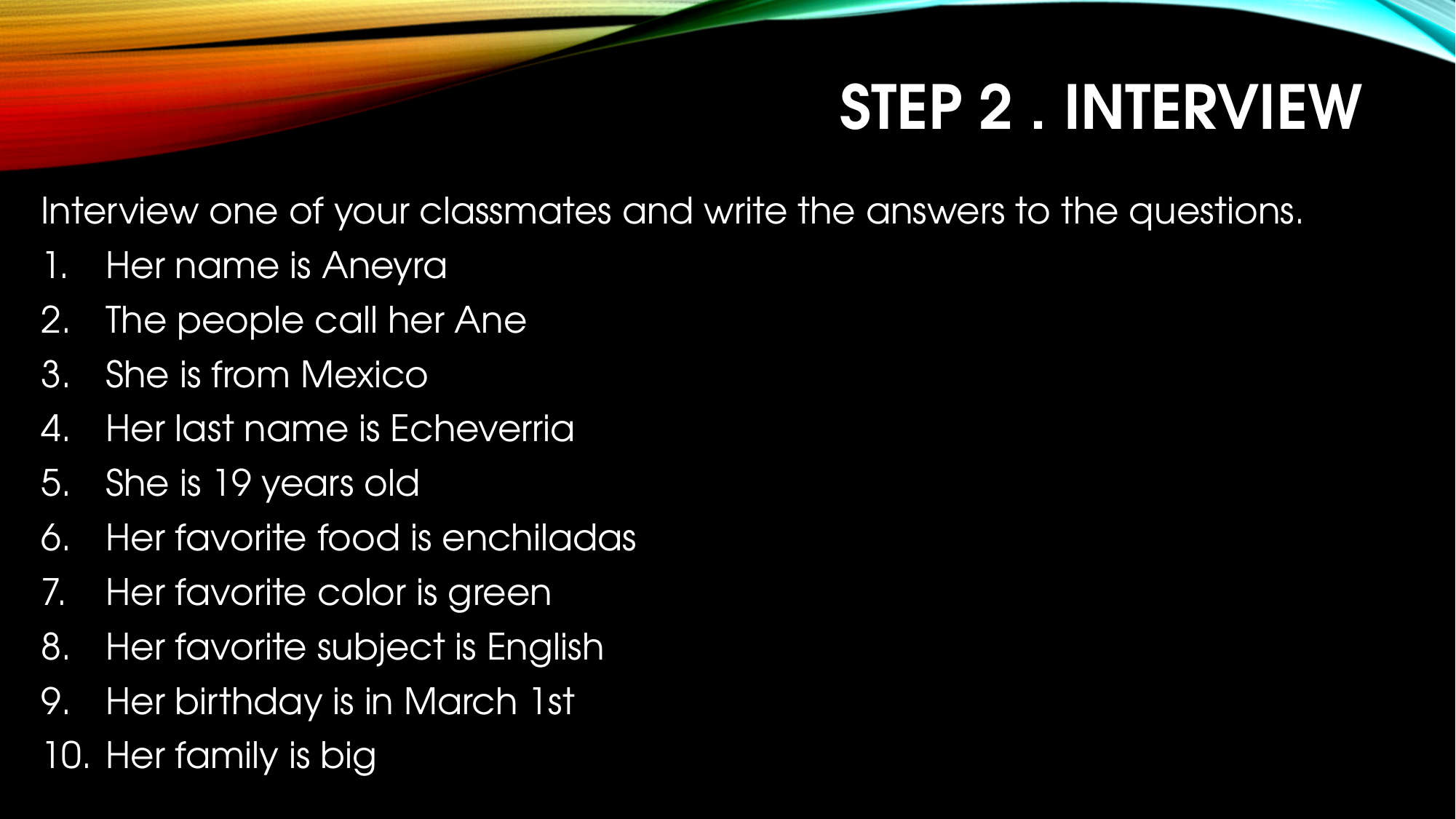

# STEP 2 . interview
Interview one of your classmates and write the answers to the questions.
 Her name is Aneyra
 The people call her Ane
 She is from Mexico
 Her last name is Echeverria
 She is 19 years old
 Her favorite food is enchiladas
 Her favorite color is green
 Her favorite subject is English
 Her birthday is in March 1st
 Her family is big